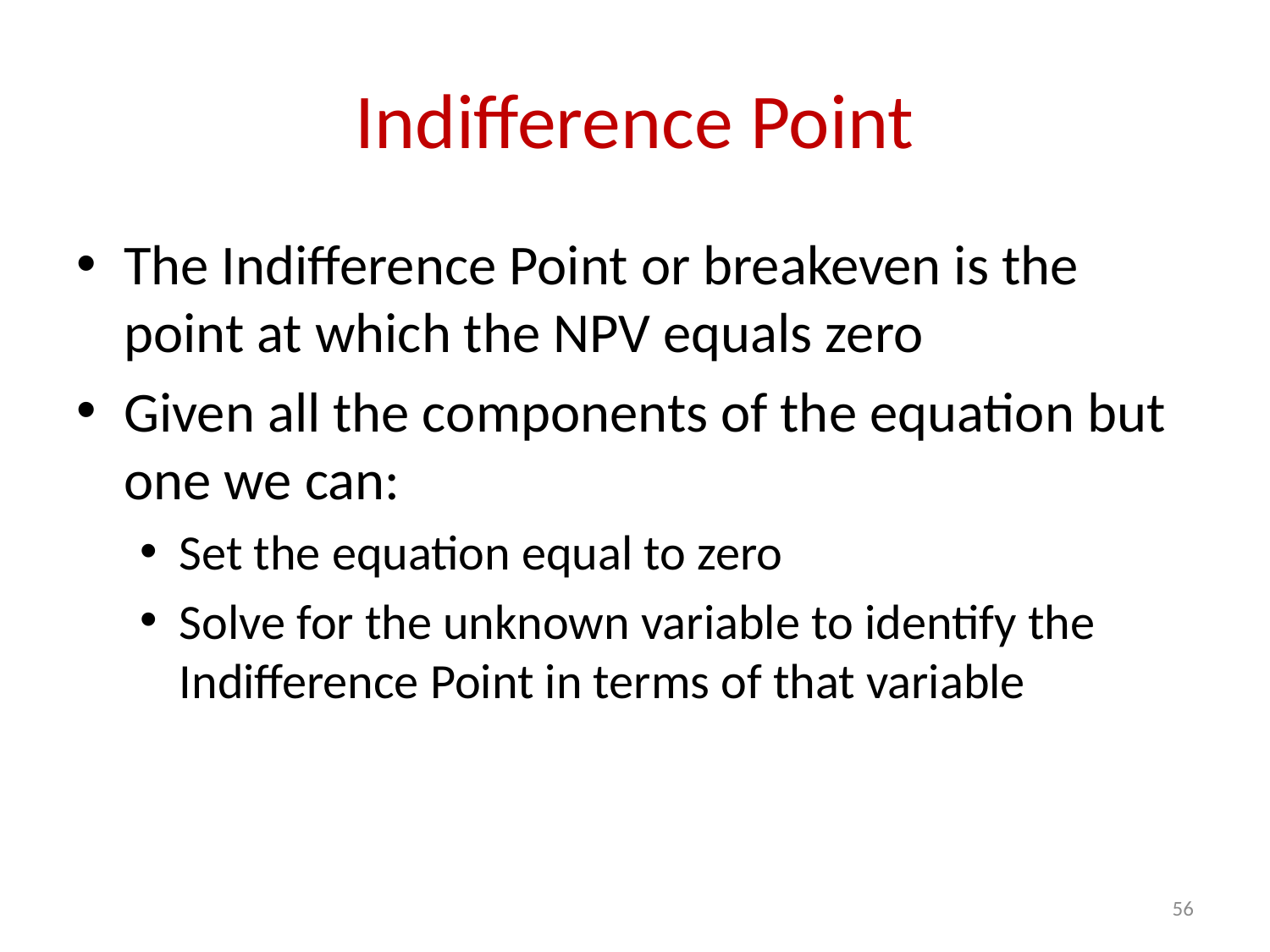

# Indifference Point
The Indifference Point or breakeven is the point at which the NPV equals zero
Given all the components of the equation but one we can:
Set the equation equal to zero
Solve for the unknown variable to identify the Indifference Point in terms of that variable

56